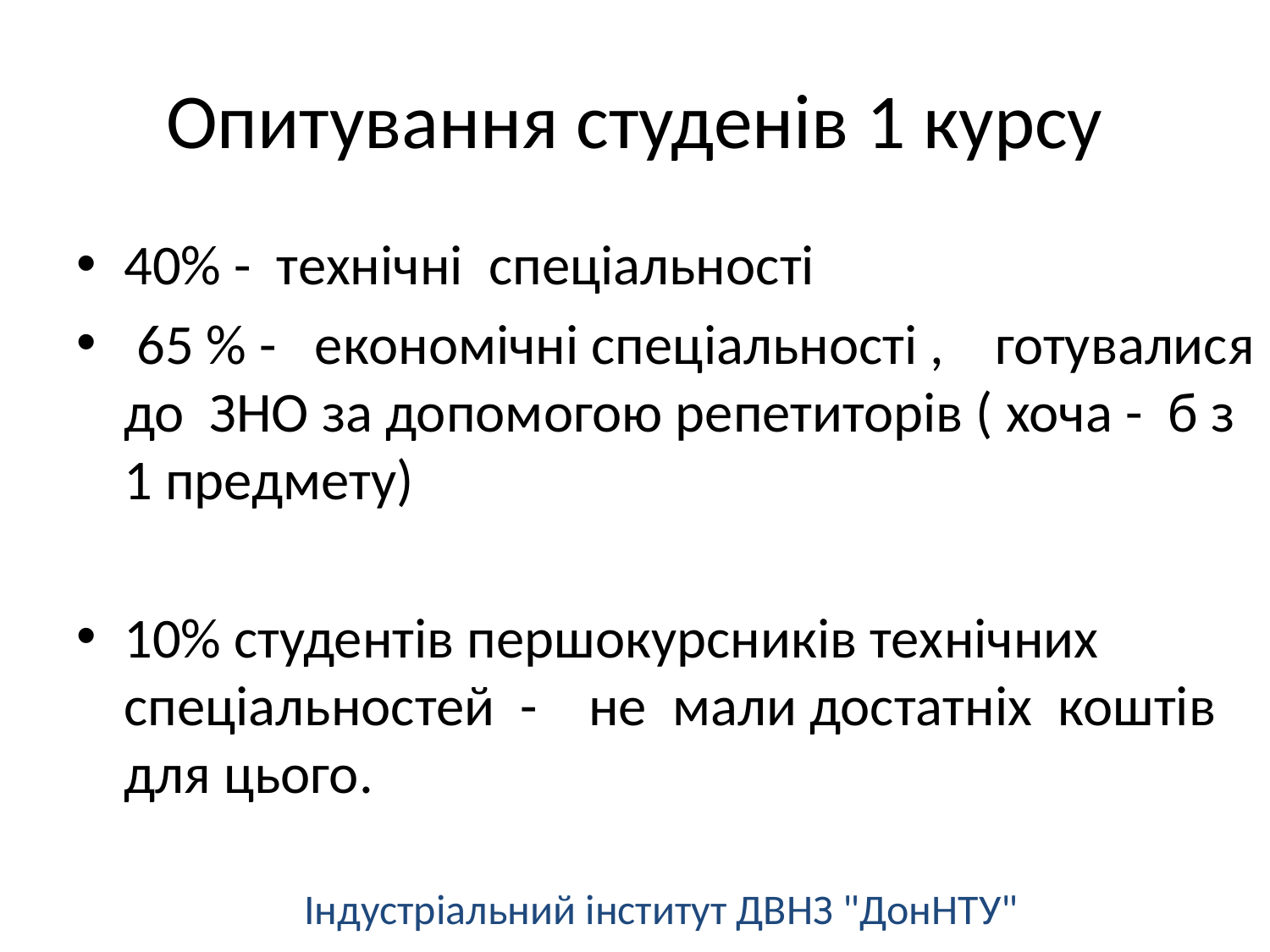

# Опитування студенів 1 курсу
40% -  технічні  спеціальності
 65 % -   економічні спеціальності ,    готувалися до  ЗНО за допомогою репетиторів ( хоча -  б з  1 предмету)

10% студентів першокурсників технічних  спеціальностей  -    не  мали достатніх  коштів для цього.

Індустріальний інститут ДВНЗ "ДонНТУ"